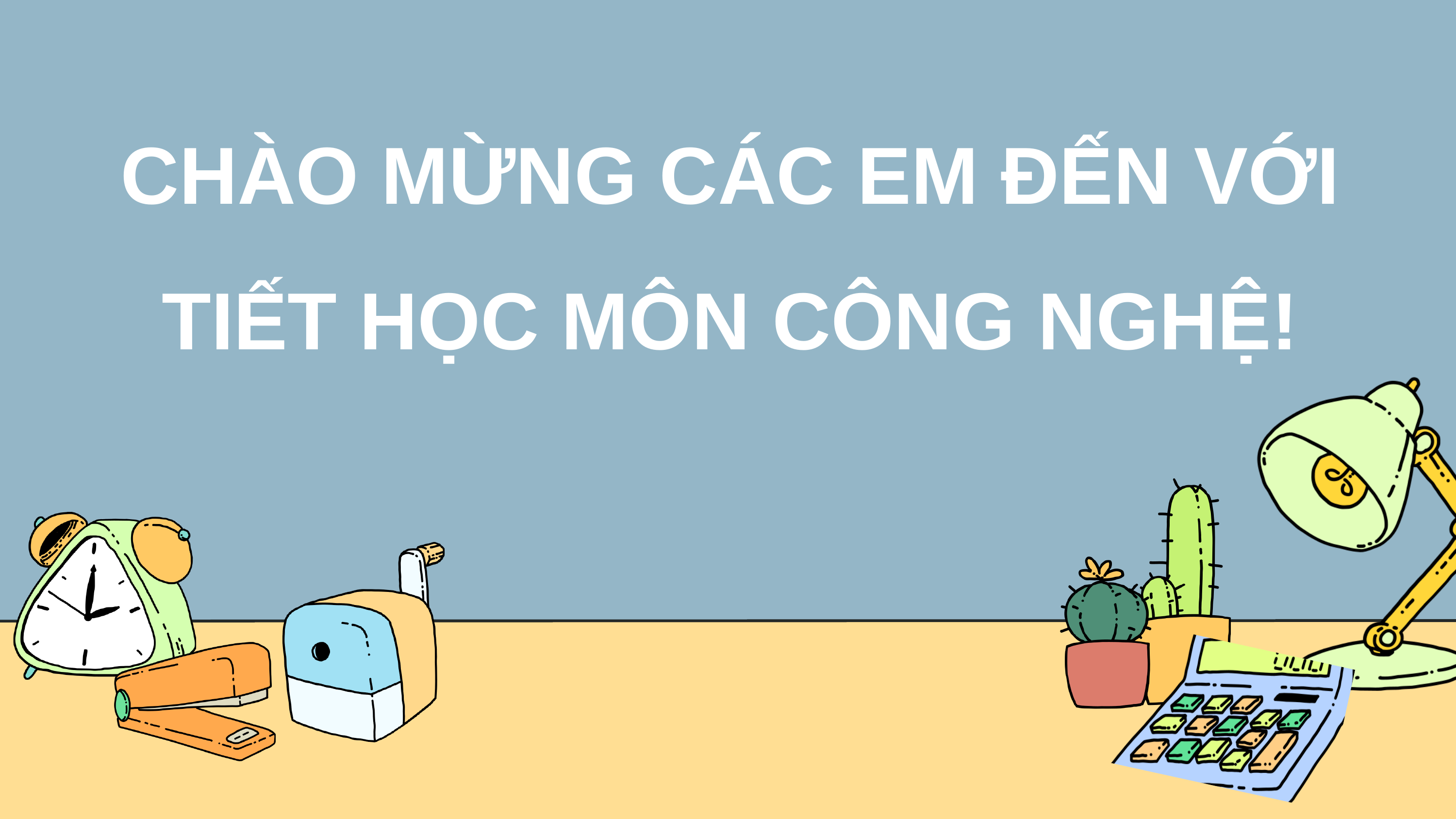

CHÀO MỪNG CÁC EM ĐẾN VỚI TIẾT HỌC MÔN CÔNG NGHỆ!